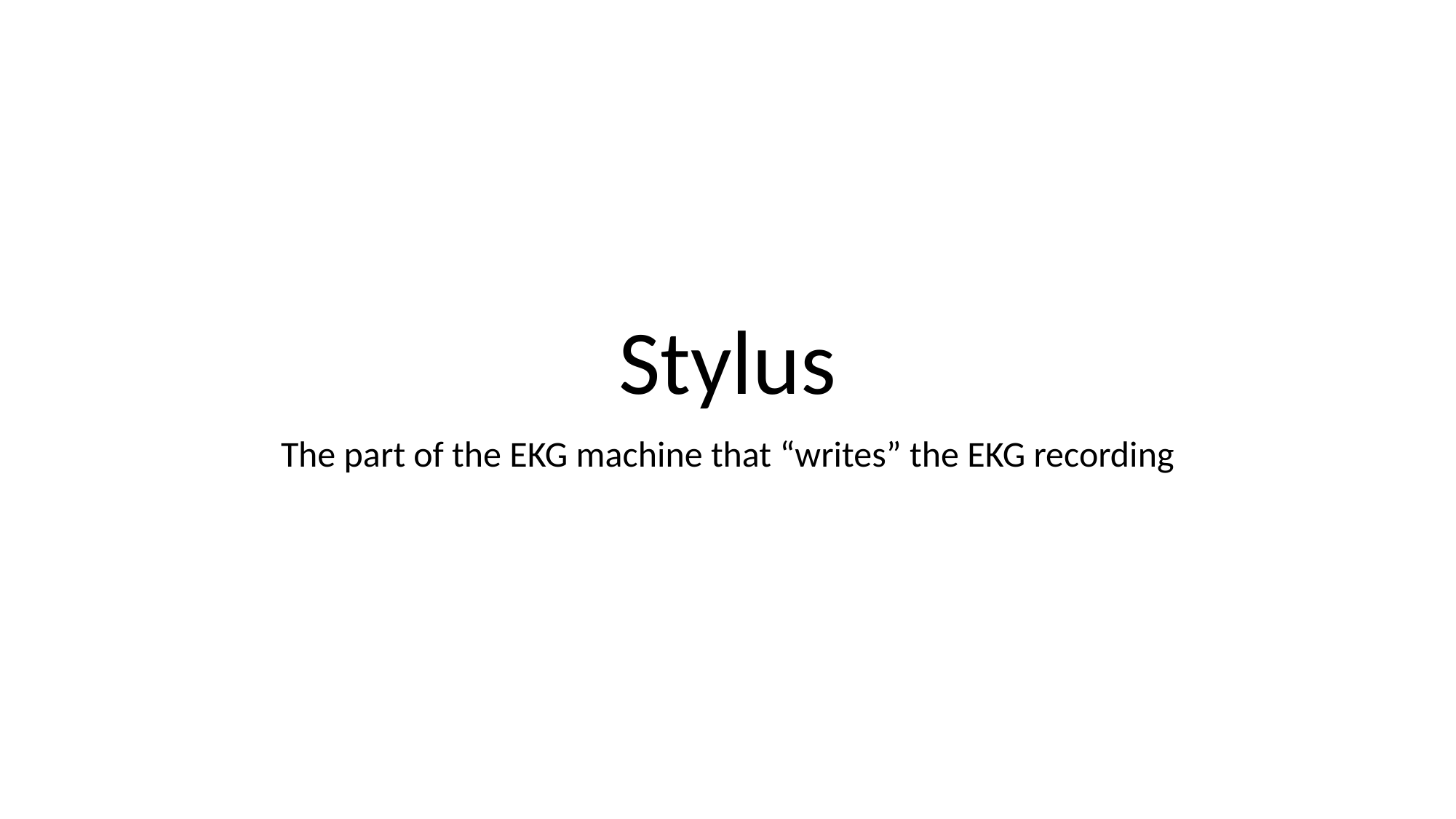

# Stylus
The part of the EKG machine that “writes” the EKG recording